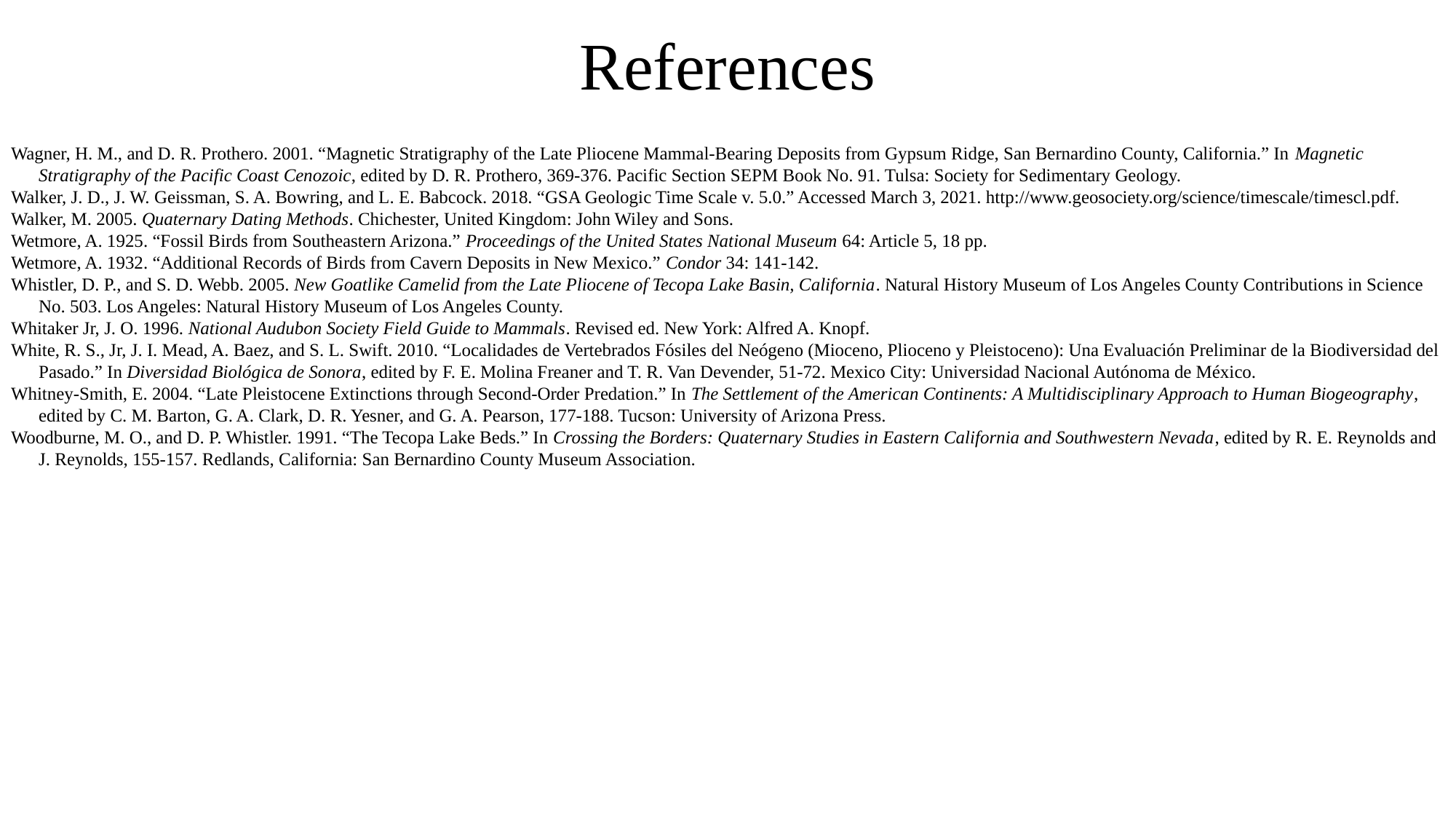

# References
Wagner, H. M., and D. R. Prothero. 2001. “Magnetic Stratigraphy of the Late Pliocene Mammal-Bearing Deposits from Gypsum Ridge, San Bernardino County, California.” In Magnetic Stratigraphy of the Pacific Coast Cenozoic, edited by D. R. Prothero, 369-376. Pacific Section SEPM Book No. 91. Tulsa: Society for Sedimentary Geology.
Walker, J. D., J. W. Geissman, S. A. Bowring, and L. E. Babcock. 2018. “GSA Geologic Time Scale v. 5.0.” Accessed March 3, 2021. http://www.geosociety.org/science/timescale/timescl.pdf.
Walker, M. 2005. Quaternary Dating Methods. Chichester, United Kingdom: John Wiley and Sons.
Wetmore, A. 1925. “Fossil Birds from Southeastern Arizona.” Proceedings of the United States National Museum 64: Article 5, 18 pp.
Wetmore, A. 1932. “Additional Records of Birds from Cavern Deposits in New Mexico.” Condor 34: 141-142.
Whistler, D. P., and S. D. Webb. 2005. New Goatlike Camelid from the Late Pliocene of Tecopa Lake Basin, California. Natural History Museum of Los Angeles County Contributions in Science No. 503. Los Angeles: Natural History Museum of Los Angeles County.
Whitaker Jr, J. O. 1996. National Audubon Society Field Guide to Mammals. Revised ed. New York: Alfred A. Knopf.
White, R. S., Jr, J. I. Mead, A. Baez, and S. L. Swift. 2010. “Localidades de Vertebrados Fósiles del Neógeno (Mioceno, Plioceno y Pleistoceno): Una Evaluación Preliminar de la Biodiversidad del Pasado.” In Diversidad Biológica de Sonora, edited by F. E. Molina Freaner and T. R. Van Devender, 51-72. Mexico City: Universidad Nacional Autónoma de México.
Whitney-Smith, E. 2004. “Late Pleistocene Extinctions through Second-Order Predation.” In The Settlement of the American Continents: A Multidisciplinary Approach to Human Biogeography, edited by C. M. Barton, G. A. Clark, D. R. Yesner, and G. A. Pearson, 177-188. Tucson: University of Arizona Press.
Woodburne, M. O., and D. P. Whistler. 1991. “The Tecopa Lake Beds.” In Crossing the Borders: Quaternary Studies in Eastern California and Southwestern Nevada, edited by R. E. Reynolds and J. Reynolds, 155-157. Redlands, California: San Bernardino County Museum Association.